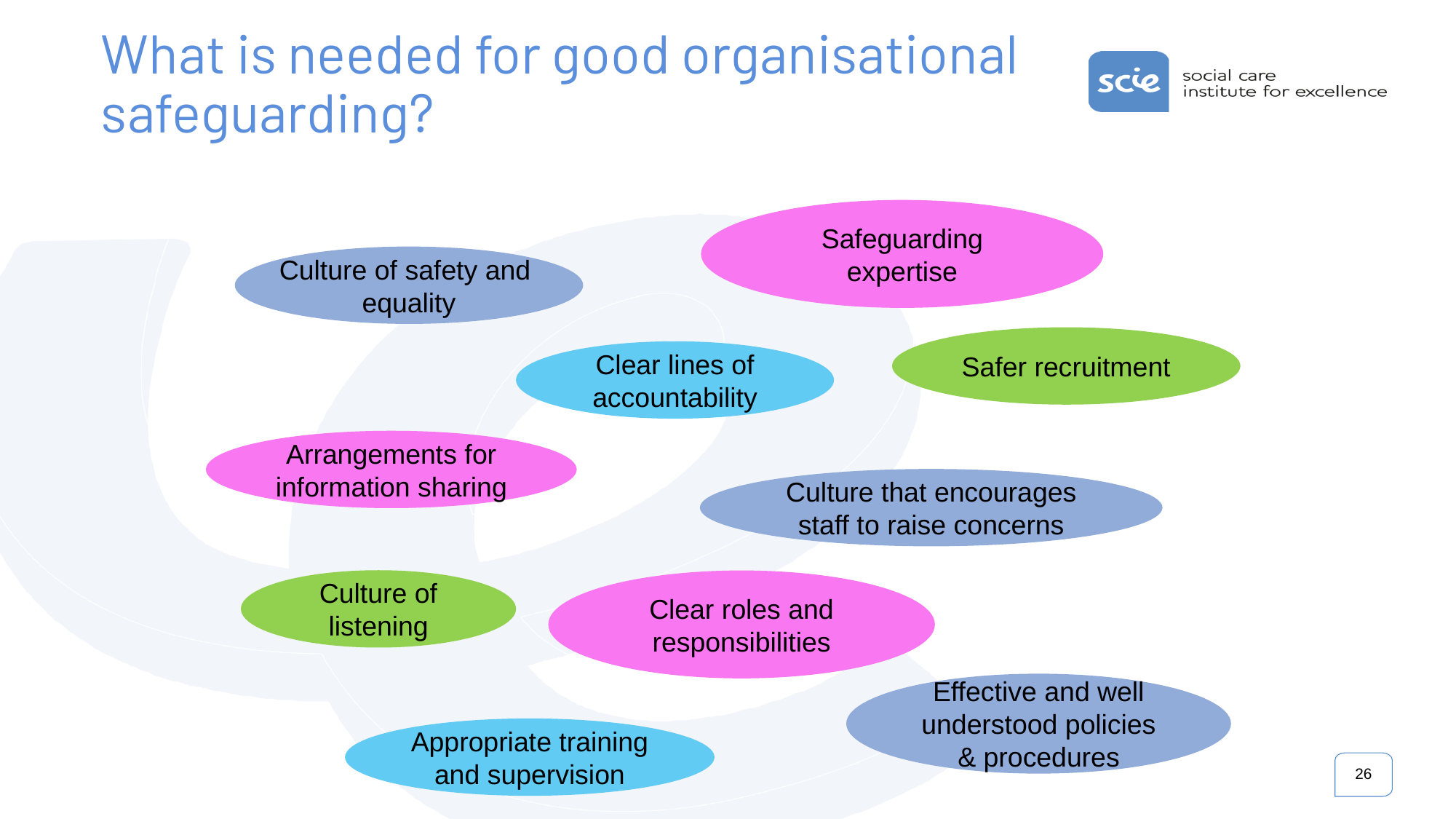

# What is needed for good organisational safeguarding?
Safeguarding expertise
Culture of safety and
equality
Safer recruitment
Clear lines of accountability
Arrangements for information sharing
Culture that encourages staff to raise concerns
Culture of listening
Clear roles and responsibilities
Effective and well understood policies & procedures
Appropriate training and supervision